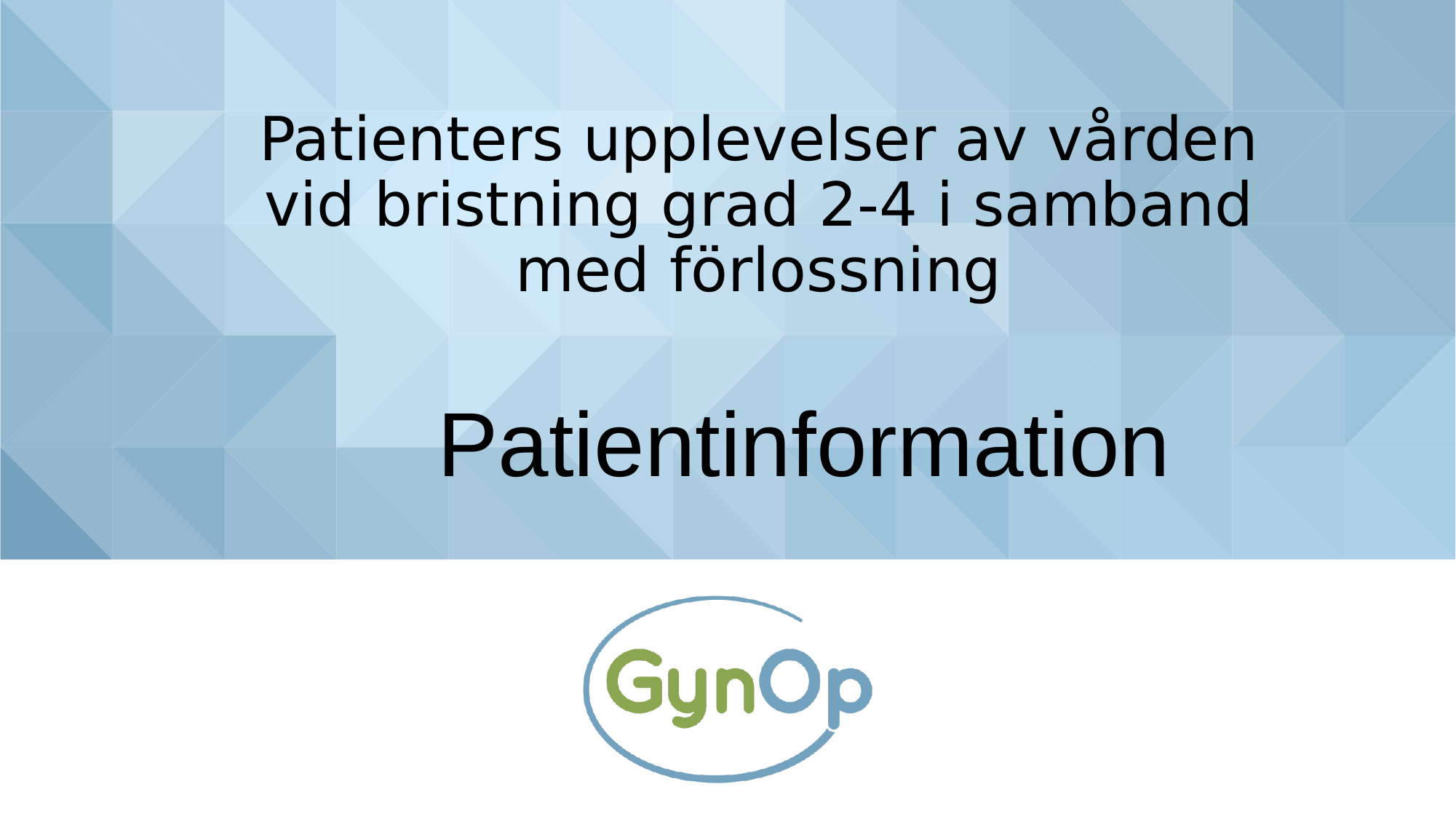

# Patienters upplevelser av vården vid bristning grad 2-4 i samband med förlossning
Patientinformation